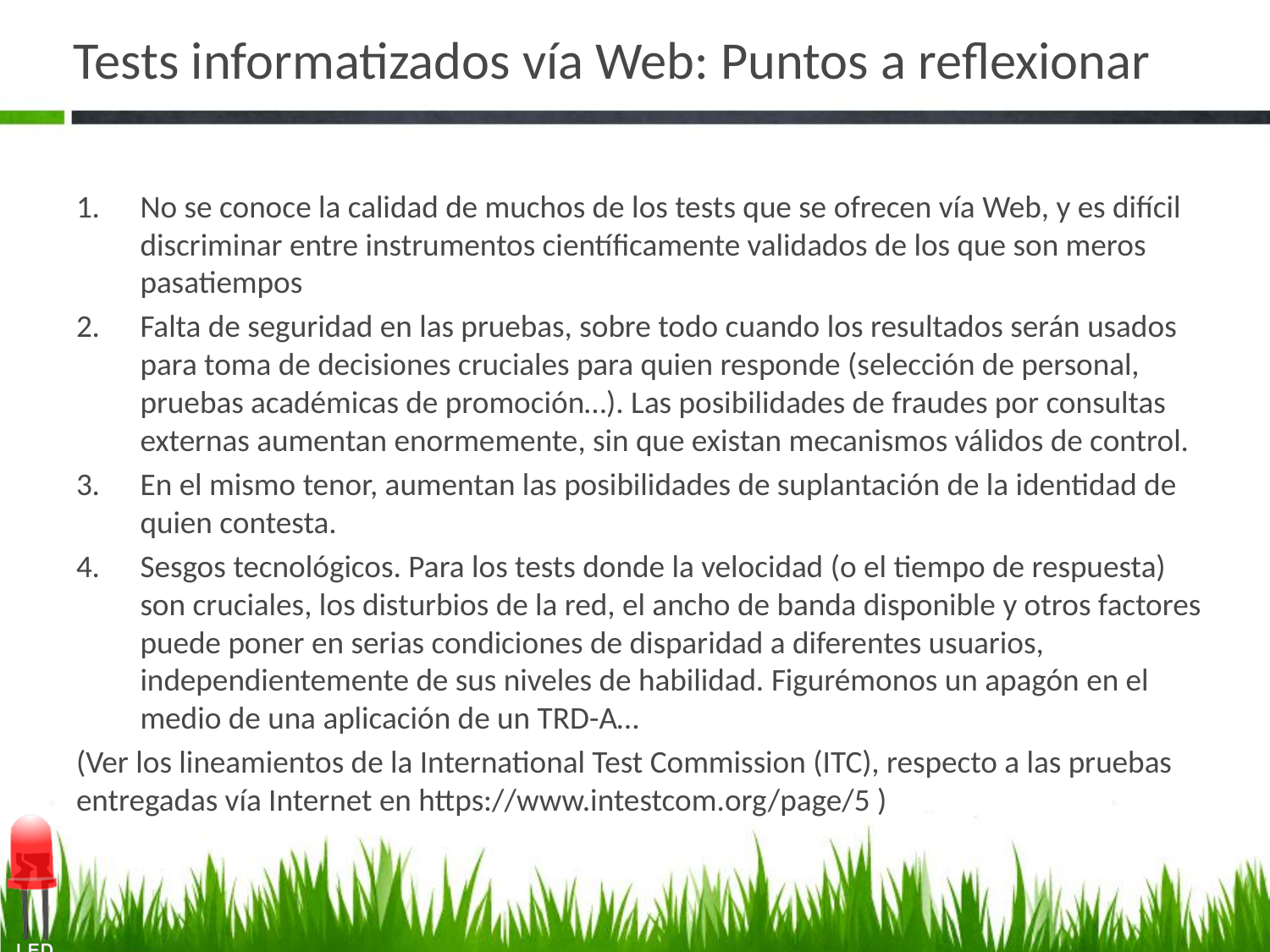

# Tests informatizados vía Web: Puntos a reflexionar
No se conoce la calidad de muchos de los tests que se ofrecen vía Web, y es difícil discriminar entre instrumentos científicamente validados de los que son meros pasatiempos
Falta de seguridad en las pruebas, sobre todo cuando los resultados serán usados para toma de decisiones cruciales para quien responde (selección de personal, pruebas académicas de promoción…). Las posibilidades de fraudes por consultas externas aumentan enormemente, sin que existan mecanismos válidos de control.
En el mismo tenor, aumentan las posibilidades de suplantación de la identidad de quien contesta.
Sesgos tecnológicos. Para los tests donde la velocidad (o el tiempo de respuesta) son cruciales, los disturbios de la red, el ancho de banda disponible y otros factores puede poner en serias condiciones de disparidad a diferentes usuarios, independientemente de sus niveles de habilidad. Figurémonos un apagón en el medio de una aplicación de un TRD-A…
(Ver los lineamientos de la International Test Commission (ITC), respecto a las pruebas entregadas vía Internet en https://www.intestcom.org/page/5 )